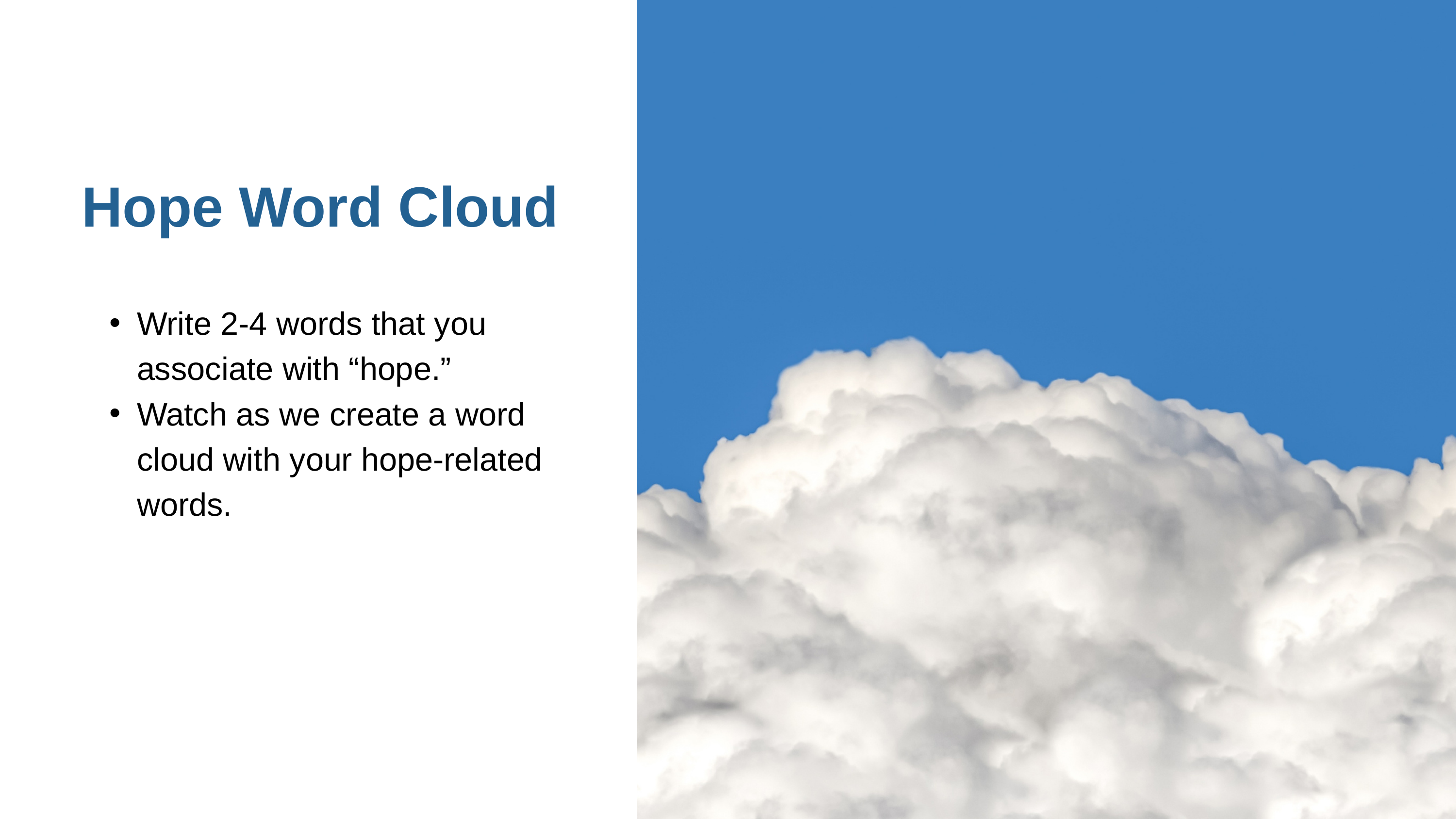

Hope Word Cloud
Write 2-4 words that you associate with “hope.”
Watch as we create a word cloud with your hope-related words.